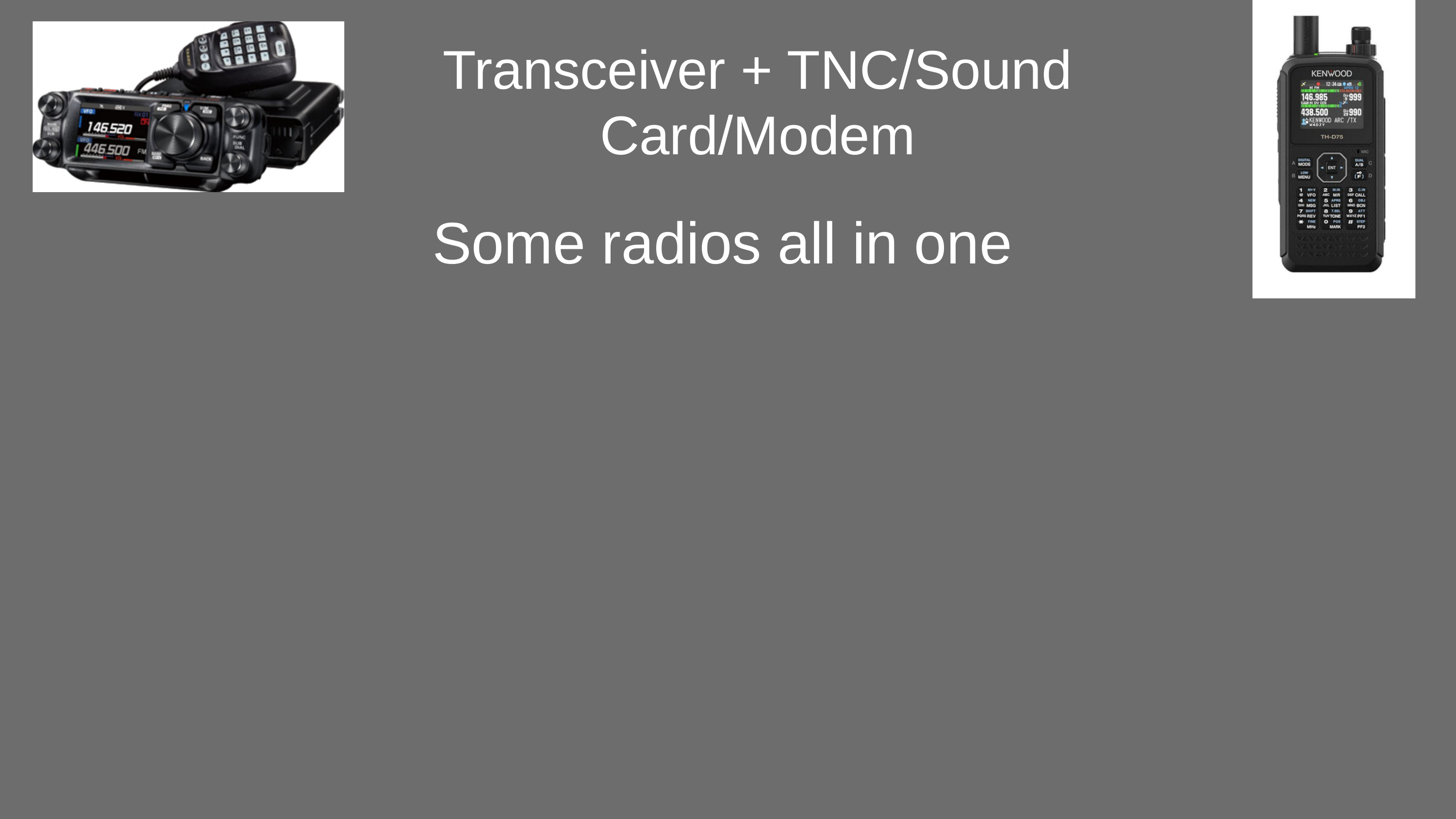

Transceiver + TNC/Sound Card/Modem
Some radios all in one